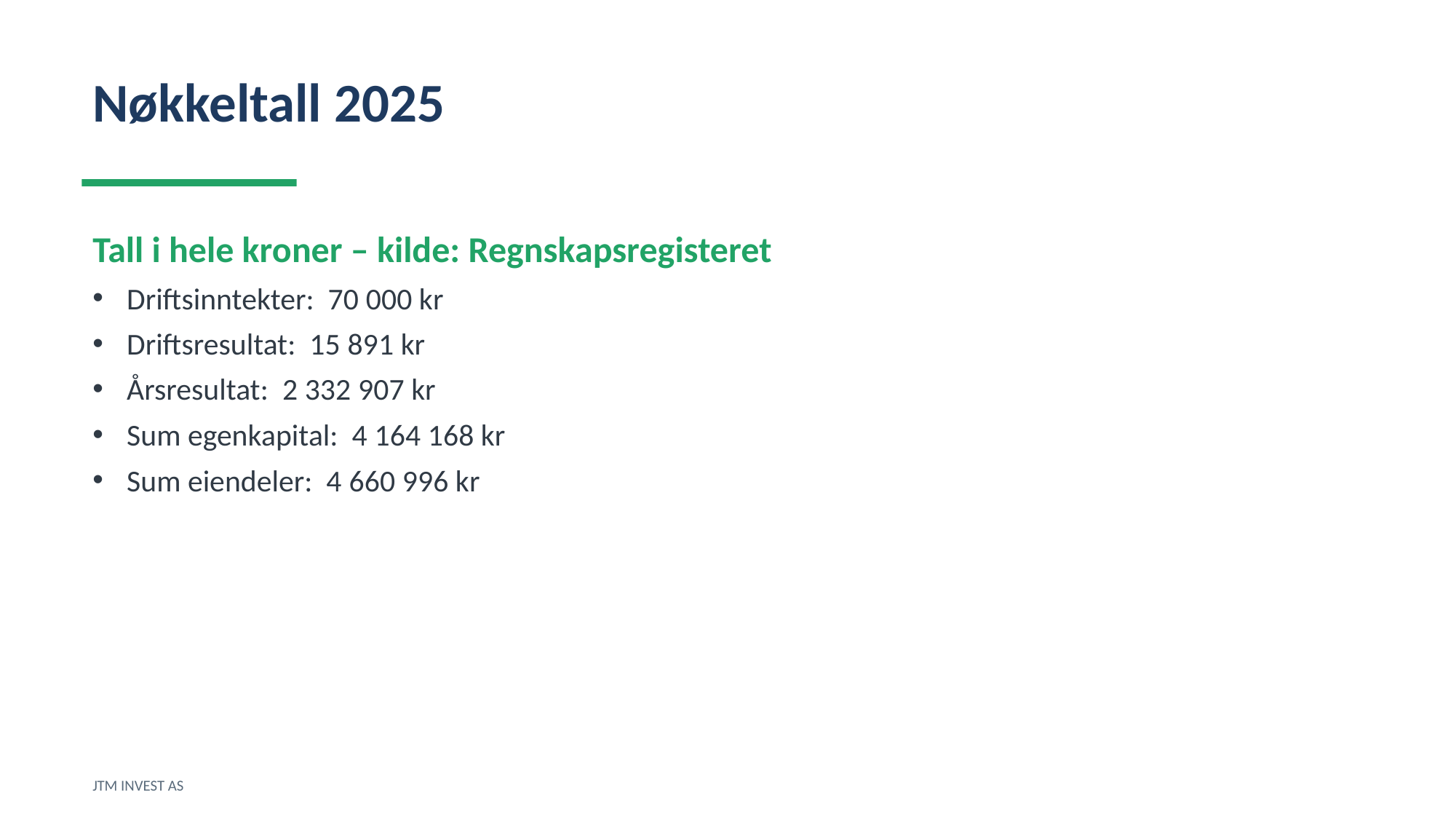

Nøkkeltall 2025

Tall i hele kroner – kilde: Regnskapsregisteret
Driftsinntekter:  70 000 kr
Driftsresultat:  15 891 kr
Årsresultat:  2 332 907 kr
Sum egenkapital:  4 164 168 kr
Sum eiendeler:  4 660 996 kr
JTM INVEST AS